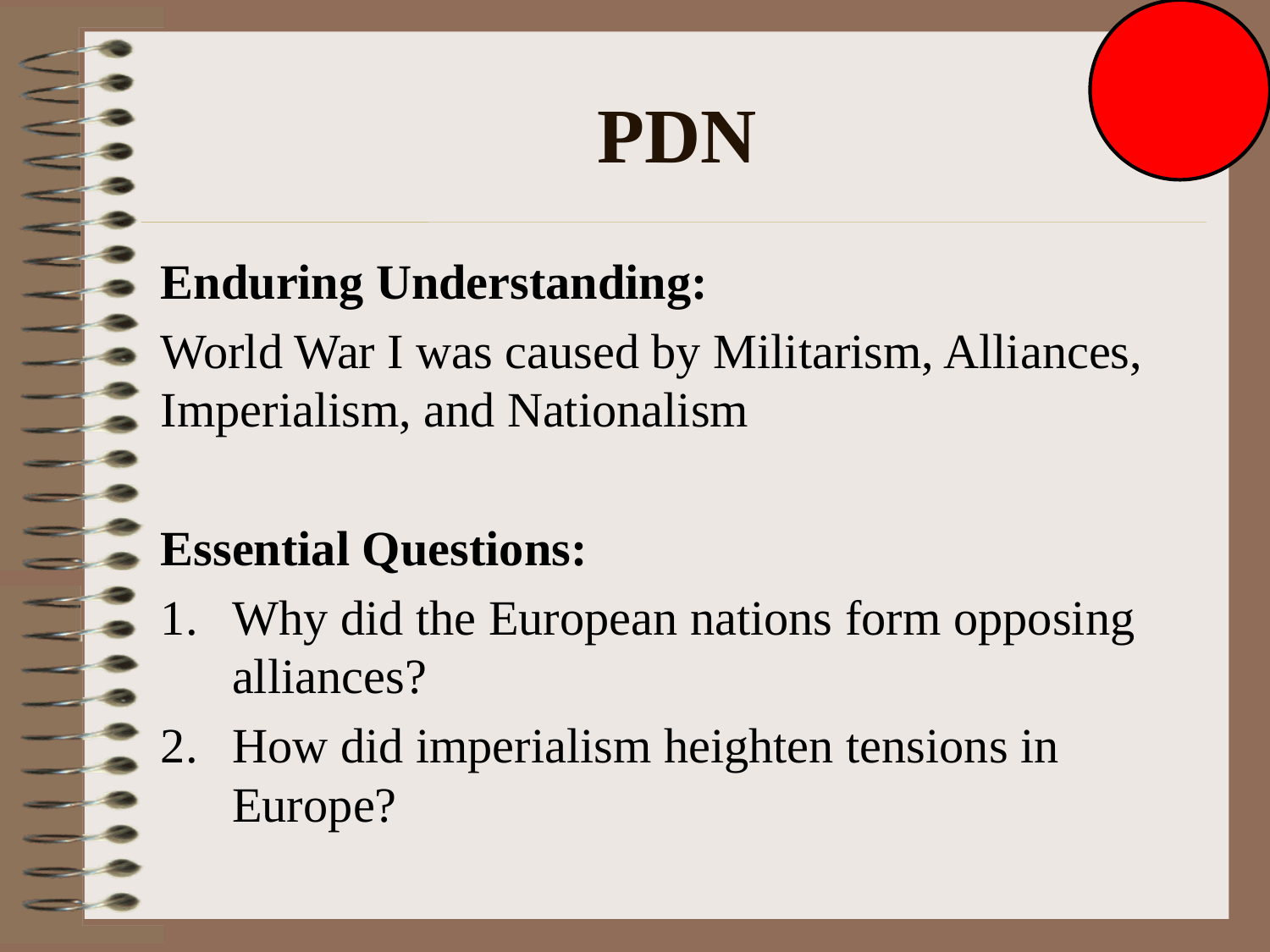

# PDN
Enduring Understanding:
World War I was caused by Militarism, Alliances, Imperialism, and Nationalism

Essential Questions:
Why did the European nations form opposing alliances?
How did imperialism heighten tensions in Europe?